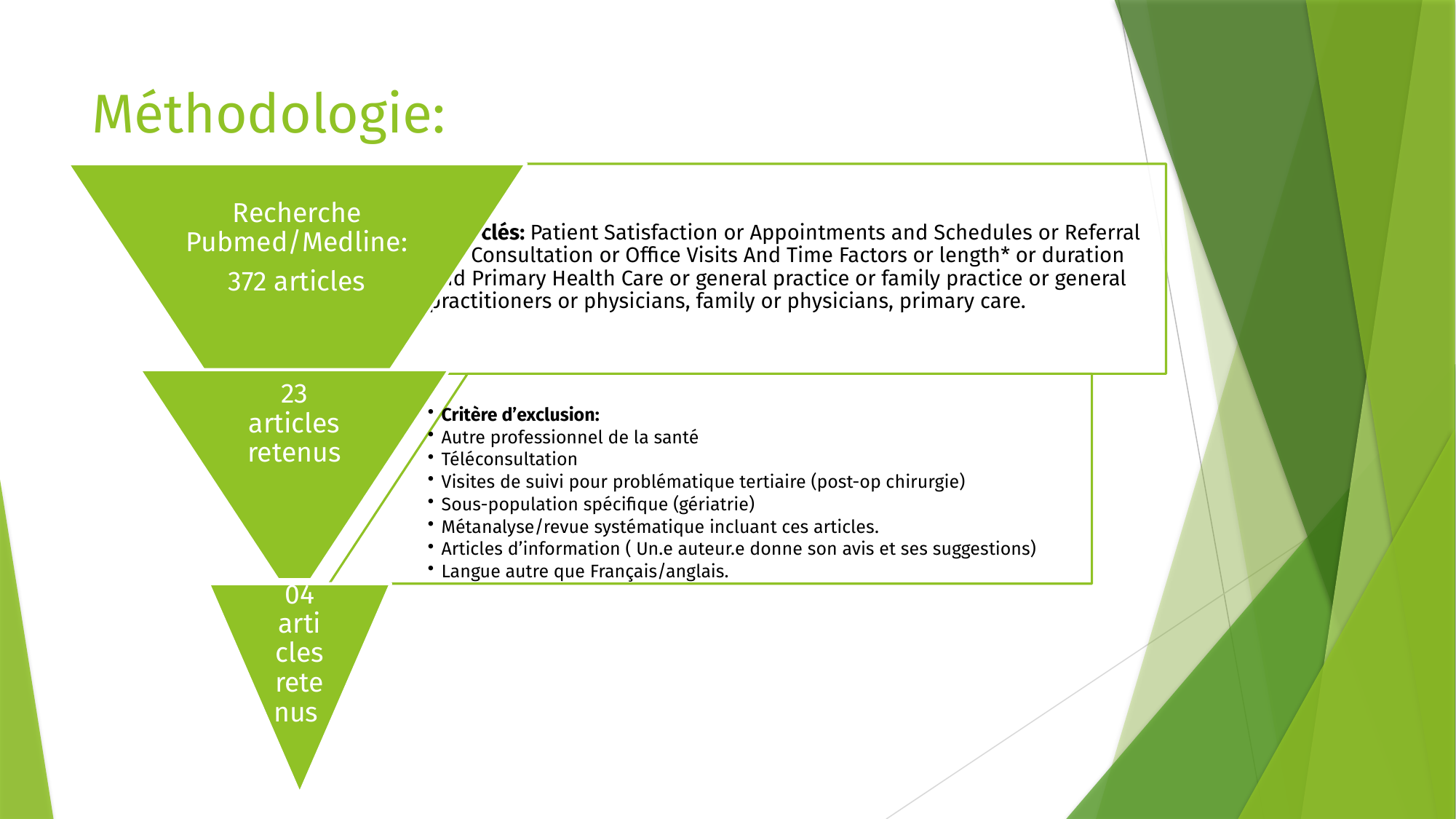

# Méthodologie:

Mots clés: Patient Satisfaction or Appointments and Schedules or Referral and Consultation or Office Visits And Time Factors or length* or duration And Primary Health Care or general practice or family practice or general practitioners or physicians, family or physicians, primary care.

Recherche Pubmed/Medline:
372 articles
Critère d’exclusion:
Autre professionnel de la santé
Téléconsultation
Visites de suivi pour problématique tertiaire (post-op chirurgie)
Sous-population spécifique (gériatrie)
Métanalyse/revue systématique incluant ces articles.
Articles d’information ( Un.e auteur.e donne son avis et ses suggestions)
Langue autre que Français/anglais.

23 articles retenus

04 articles retenus